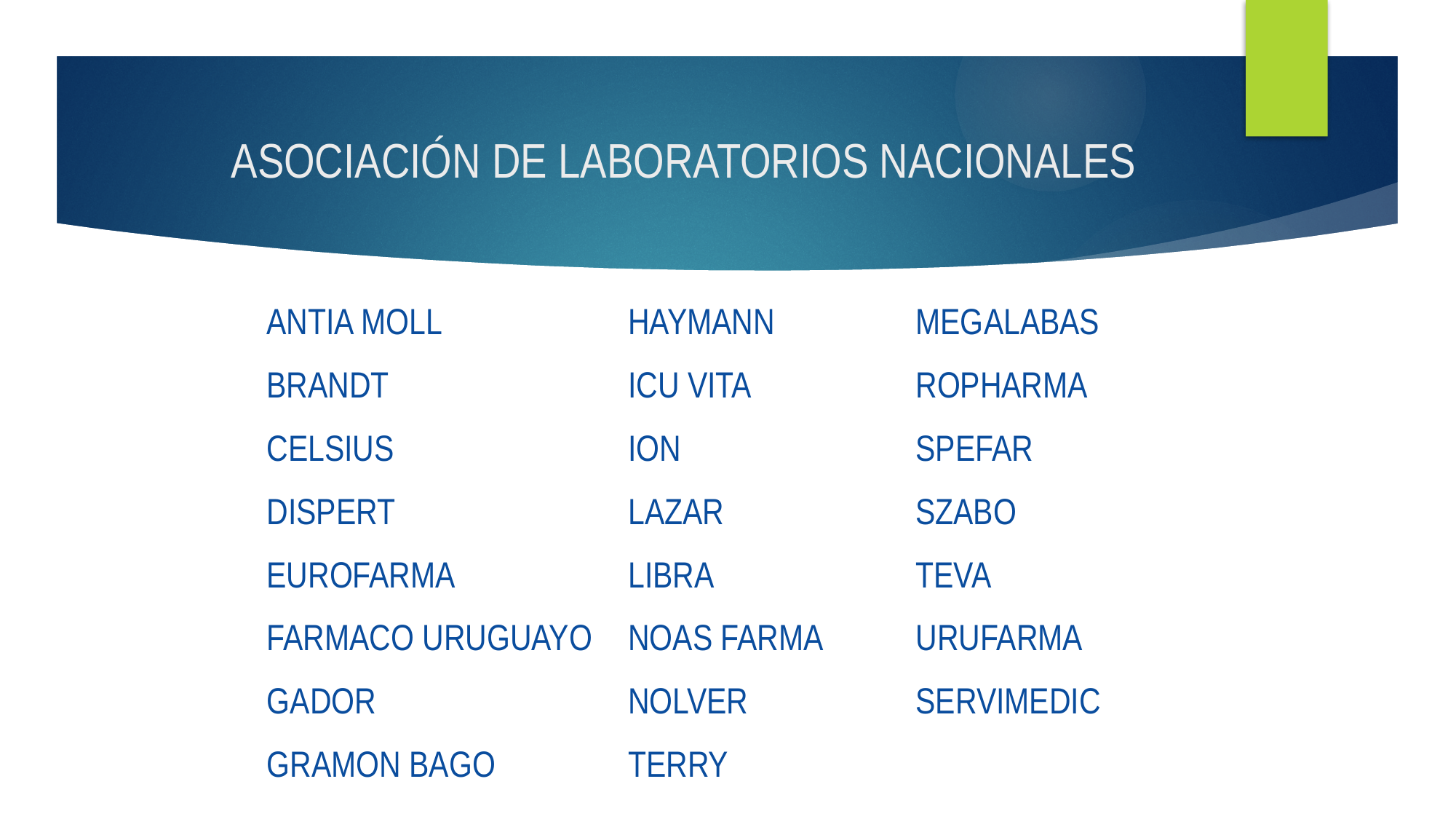

# ASOCIACIÓN DE LABORATORIOS NACIONALES
| ANTIA MOLL | HAYMANN | MEGALABAS |
| --- | --- | --- |
| BRANDT | ICU VITA | ROPHARMA |
| CELSIUS | ION | SPEFAR |
| DISPERT | LAZAR | SZABO |
| EUROFARMA | LIBRA | TEVA |
| FARMACO URUGUAYO | NOAS FARMA | URUFARMA |
| GADOR | NOLVER | SERVIMEDIC |
| GRAMON BAGO | TERRY |  |